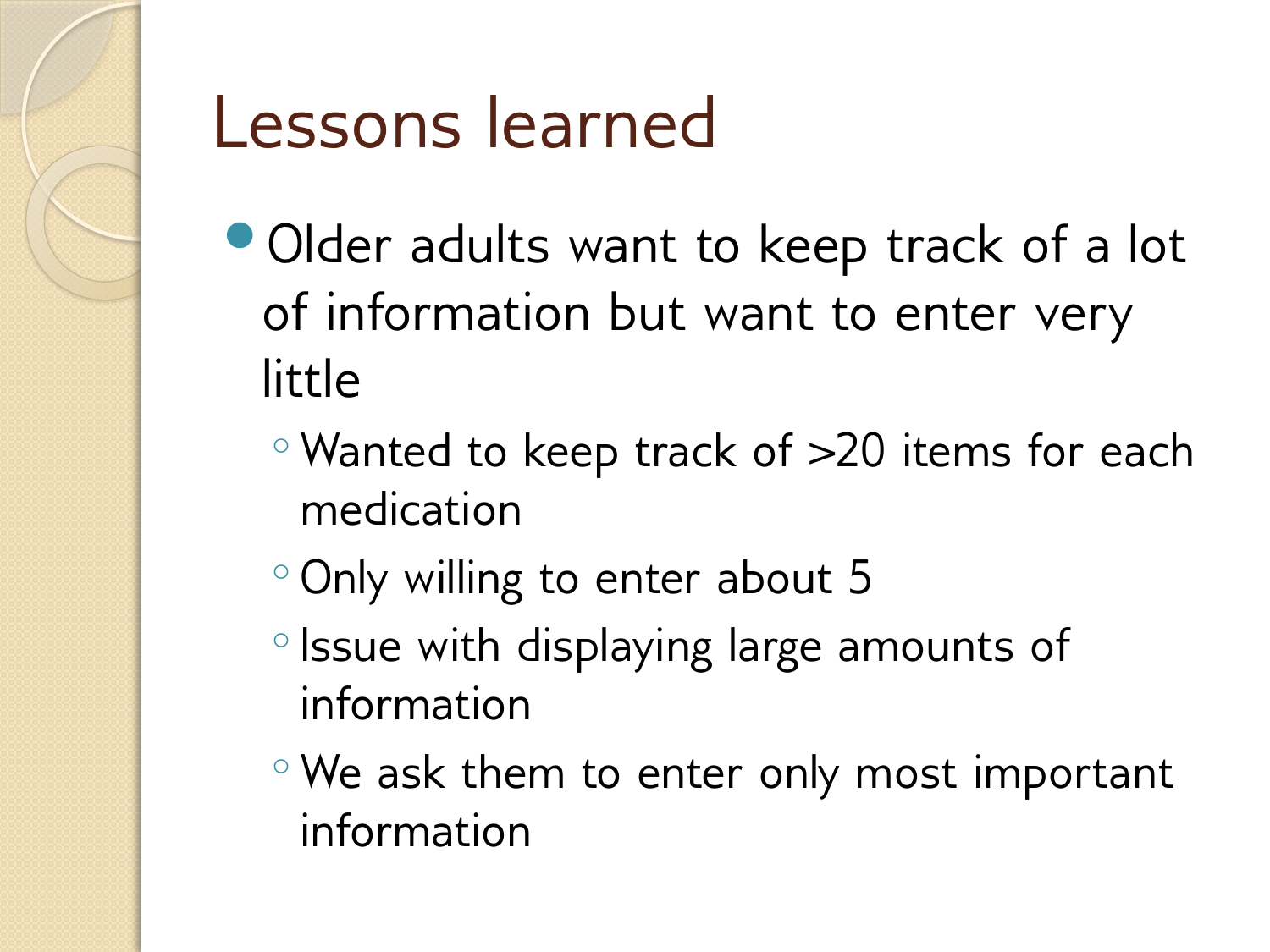

# Lessons learned
Older adults want to keep track of a lot of information but want to enter very little
Wanted to keep track of >20 items for each medication
Only willing to enter about 5
Issue with displaying large amounts of information
We ask them to enter only most important information